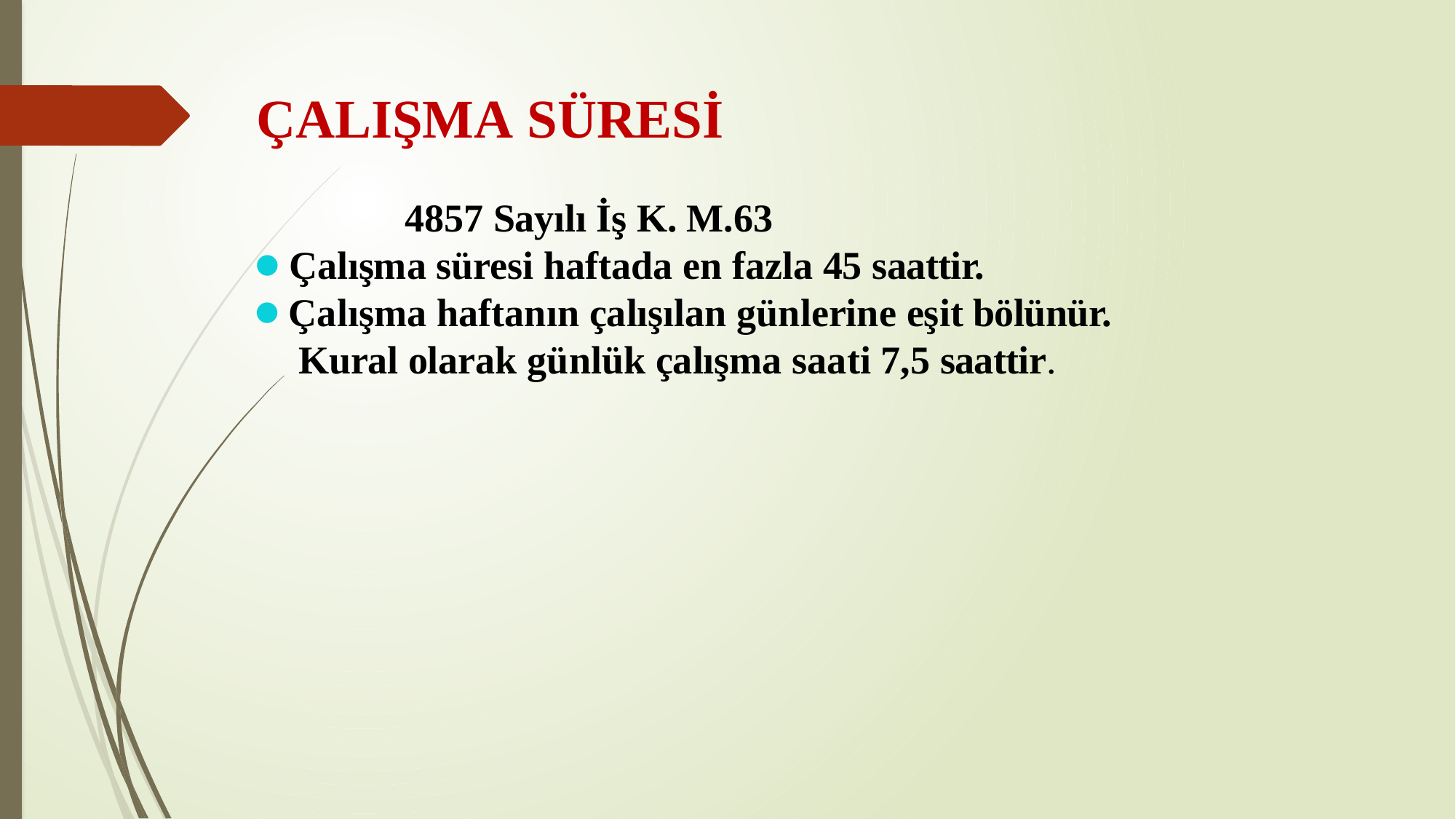

# ÇALIŞMA SÜRESİ
4857 Sayılı İş K. M.63
Çalışma süresi haftada en fazla 45 saattir.
Çalışma haftanın çalışılan günlerine eşit bölünür.  Kural olarak günlük çalışma saati 7,5 saattir.